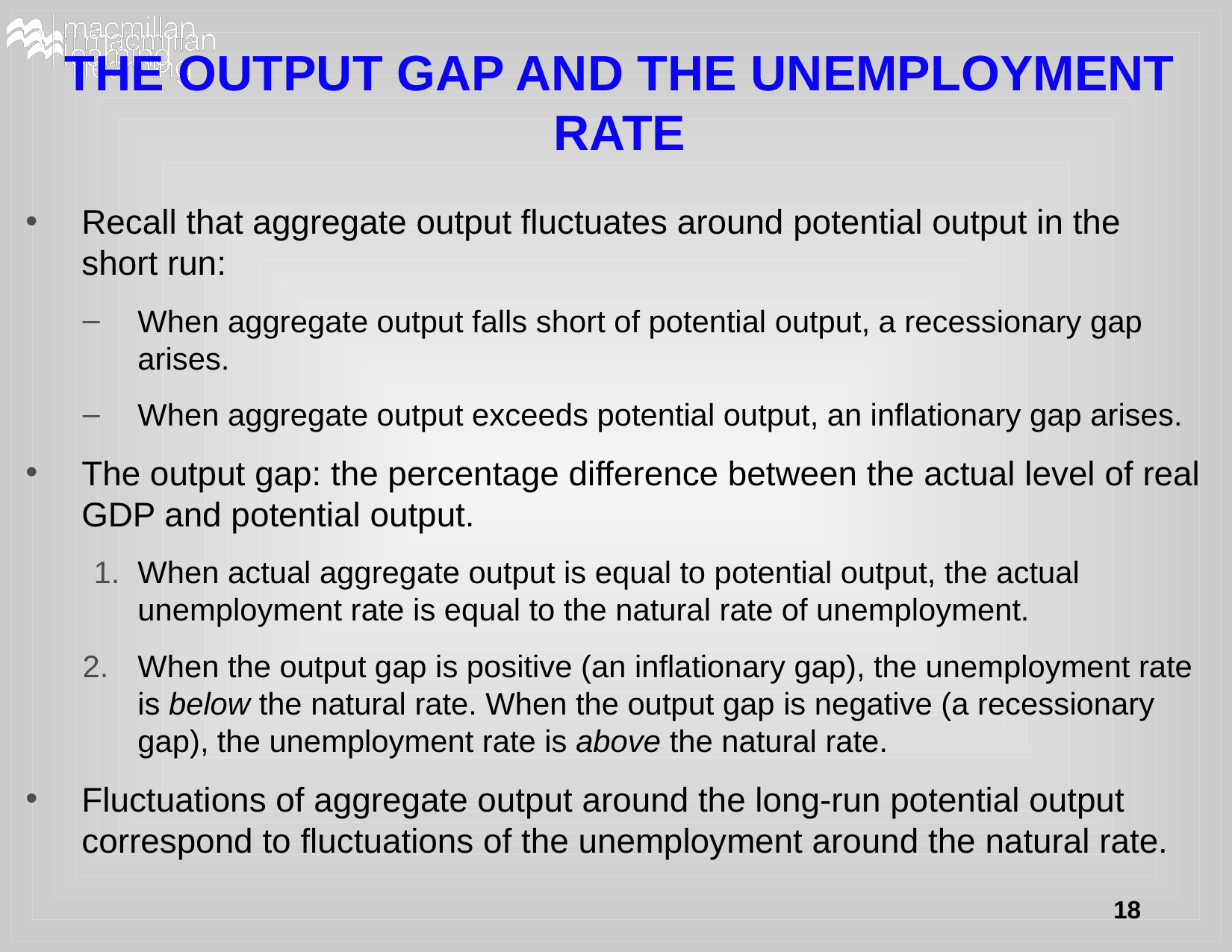

# THE OUTPUT GAP AND THE UNEMPLOYMENT RATE
Recall that aggregate output fluctuates around potential output in the short run:
When aggregate output falls short of potential output, a recessionary gap arises.
When aggregate output exceeds potential output, an inflationary gap arises.
The output gap: the percentage difference between the actual level of real GDP and potential output.
When actual aggregate output is equal to potential output, the actual unemployment rate is equal to the natural rate of unemployment.
When the output gap is positive (an inflationary gap), the unemployment rate is below the natural rate. When the output gap is negative (a recessionary gap), the unemployment rate is above the natural rate.
Fluctuations of aggregate output around the long-run potential output correspond to fluctuations of the unemployment around the natural rate.